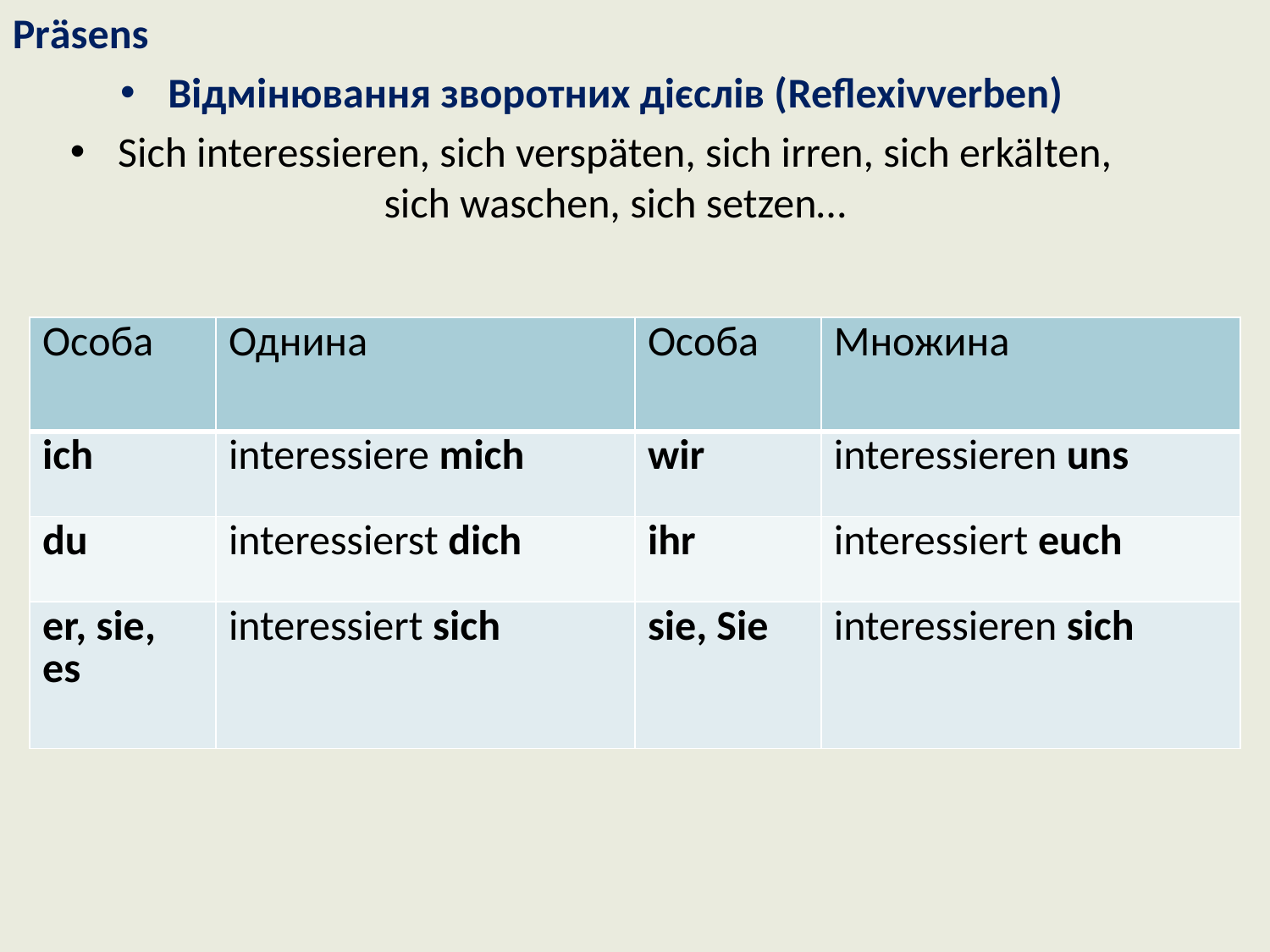

Prӓsens
Відмінювання зворотних дієслів (Reflexivverben)
Sich interessieren, sich verspäten, sich irren, sich erkälten, sich waschen, sich setzen…
| Особа | Однина | Особа | Множина |
| --- | --- | --- | --- |
| ich | interessiere mich | wir | interessieren uns |
| du | interessierst dich | ihr | interessiert euch |
| er, sie, es | interessiert sich | sie, Sie | interessieren sich |